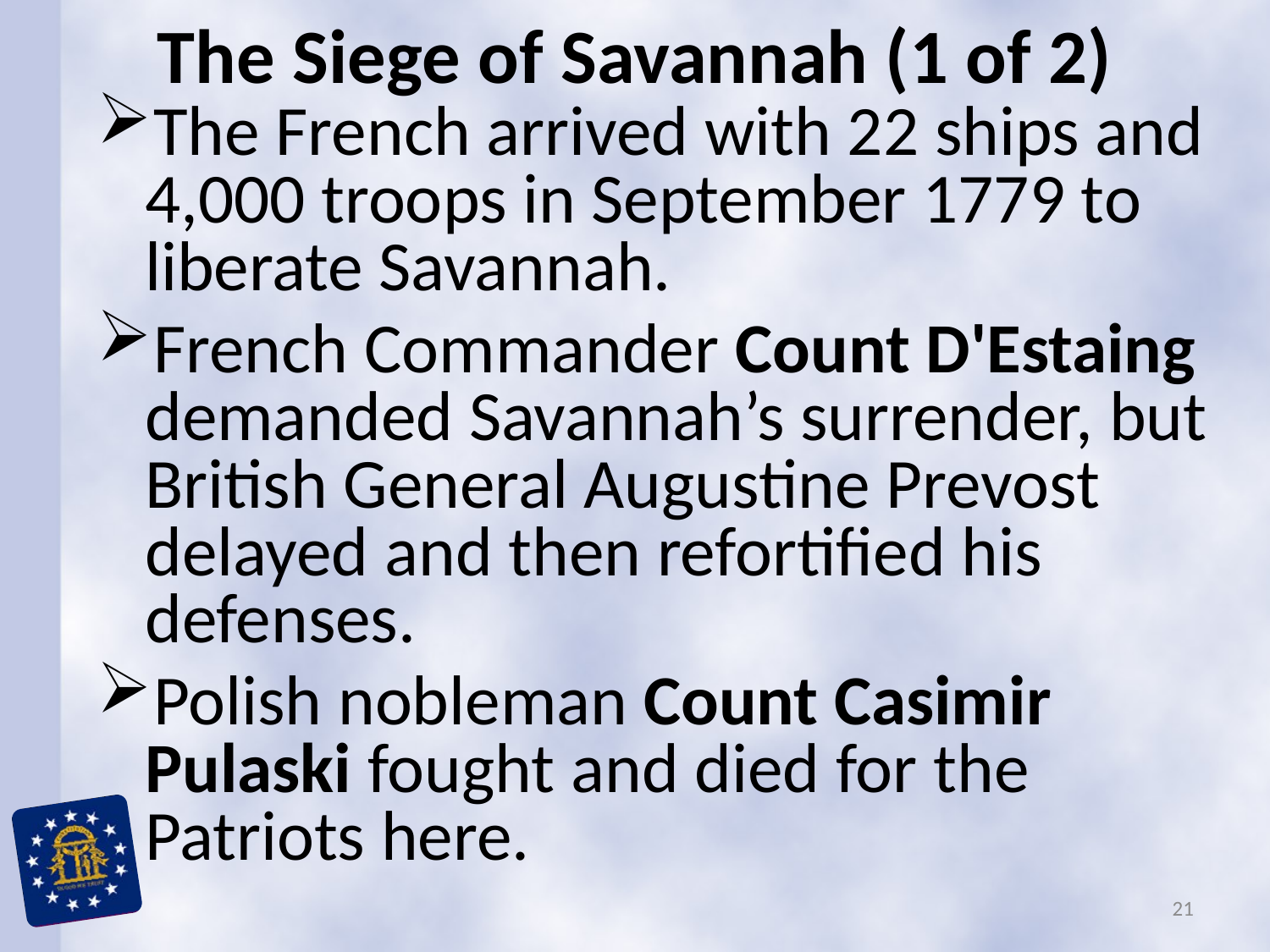

# The Siege of Savannah (1 of 2)
The French arrived with 22 ships and 4,000 troops in September 1779 to liberate Savannah.
French Commander Count D'Estaing demanded Savannah’s surrender, but British General Augustine Prevost delayed and then refortified his defenses.
Polish nobleman Count Casimir Pulaski fought and died for the Patriots here.
21